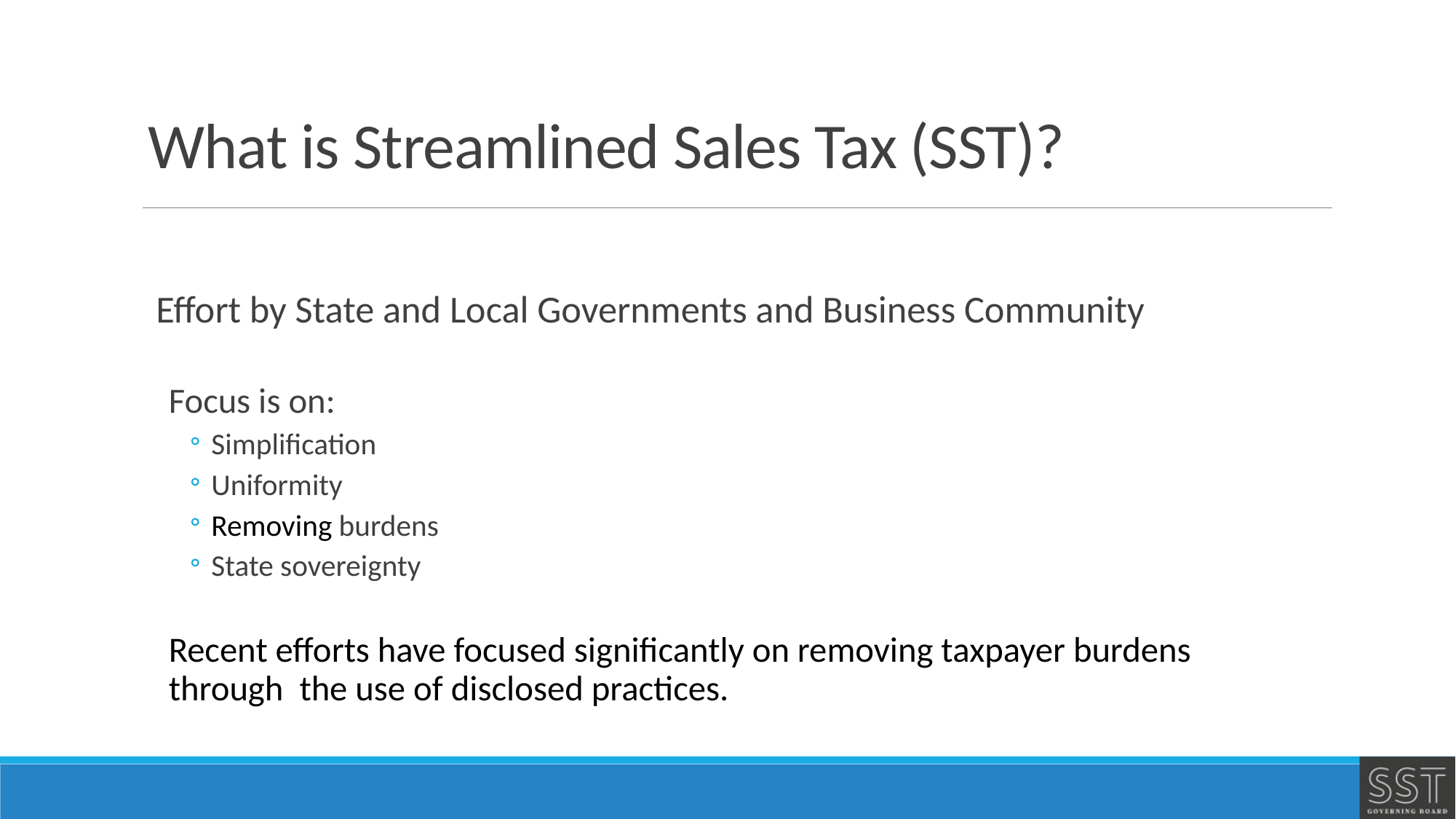

# What is Streamlined Sales Tax (SST)?

Effort by State and Local Governments and Business Community

Focus is on:
Simplification
Uniformity
Removing burdens
State sovereignty

Recent efforts have focused significantly on removing taxpayer burdens through  the use of disclosed practices.